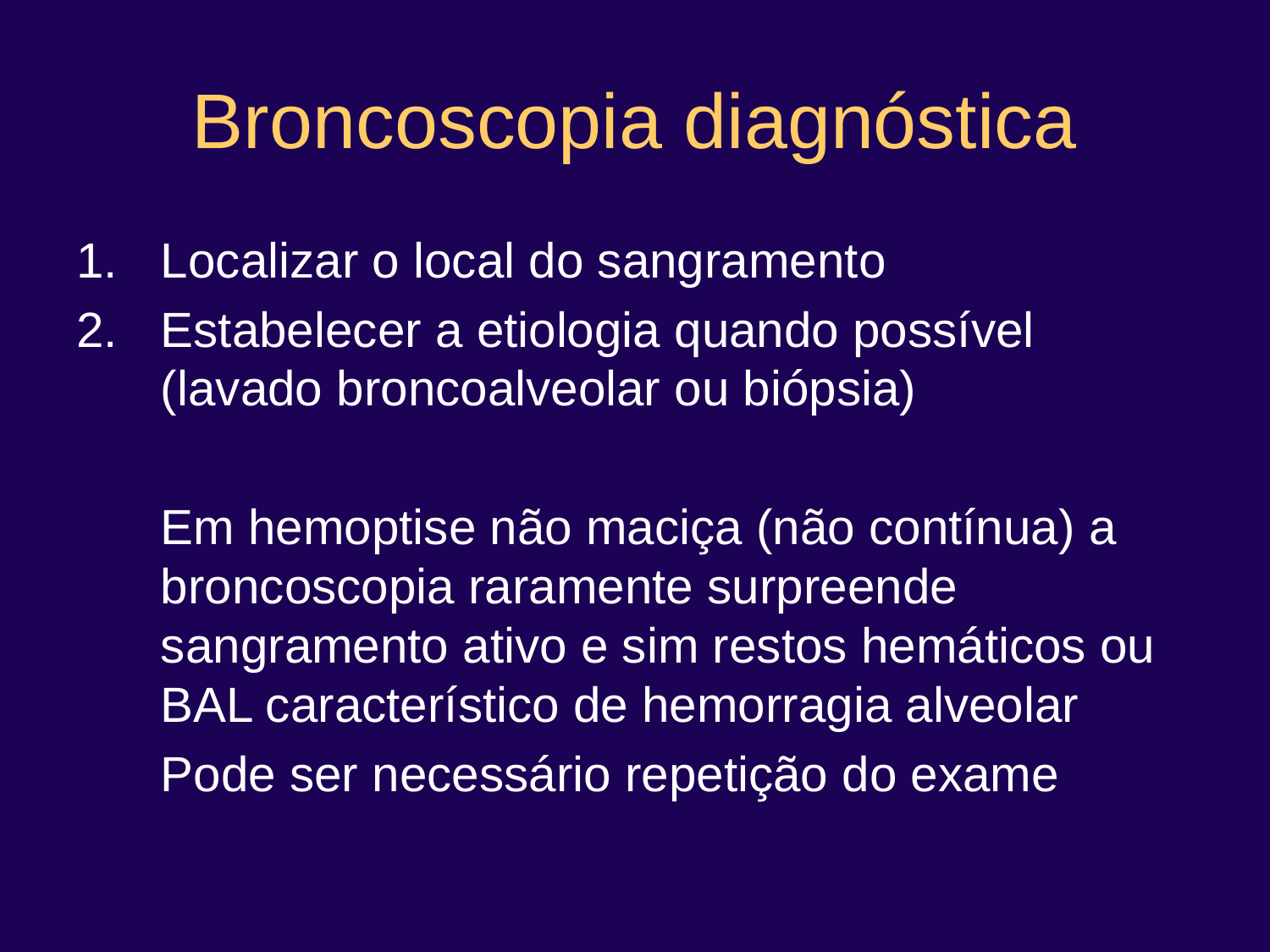

# Broncoscopia diagnóstica
Localizar o local do sangramento
Estabelecer a etiologia quando possível (lavado broncoalveolar ou biópsia)

	Em hemoptise não maciça (não contínua) a broncoscopia raramente surpreende sangramento ativo e sim restos hemáticos ou BAL característico de hemorragia alveolar
	Pode ser necessário repetição do exame